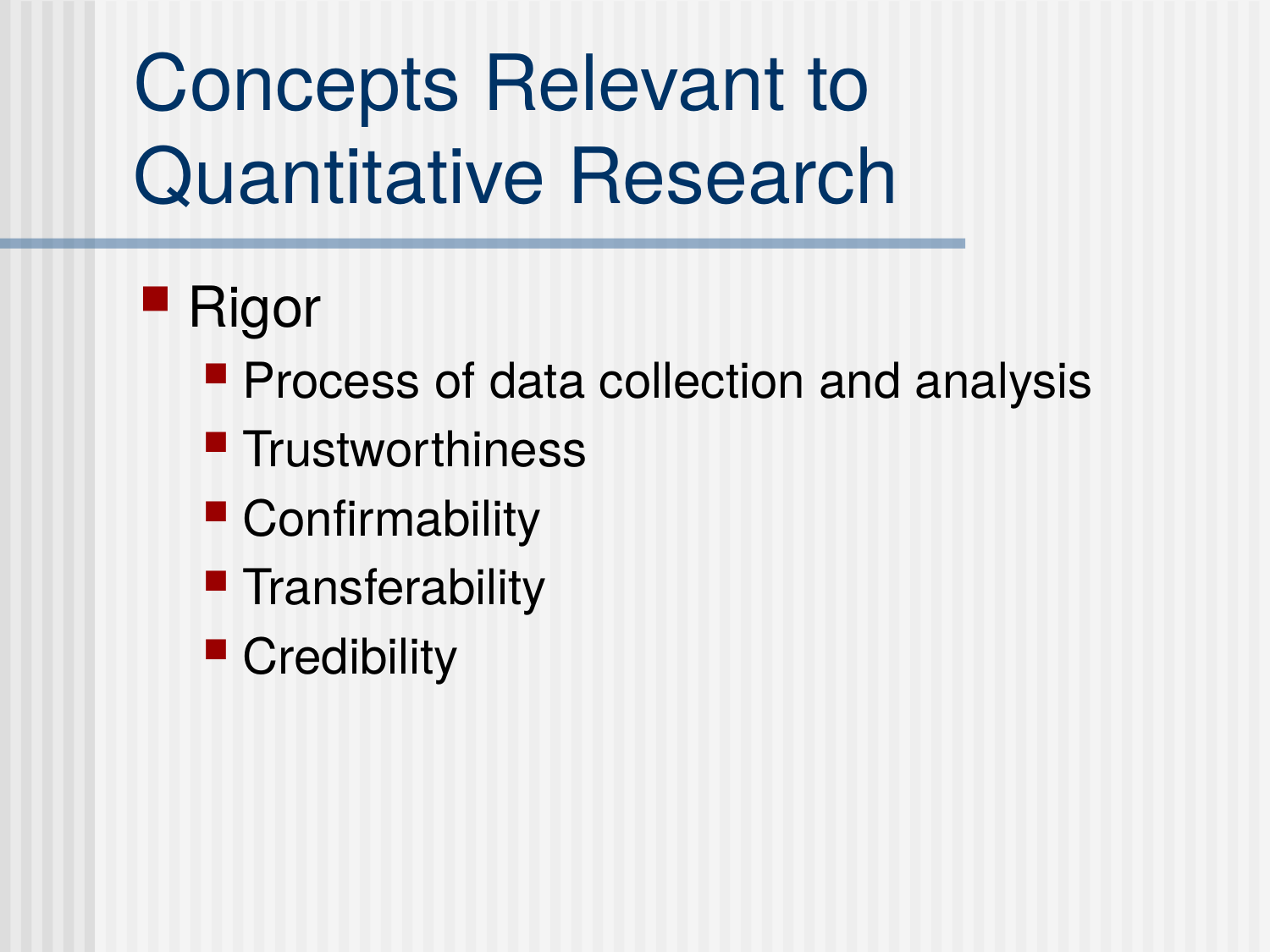

# Concepts Relevant to Quantitative Research
Rigor
Process of data collection and analysis
Trustworthiness
Confirmability
Transferability
Credibility